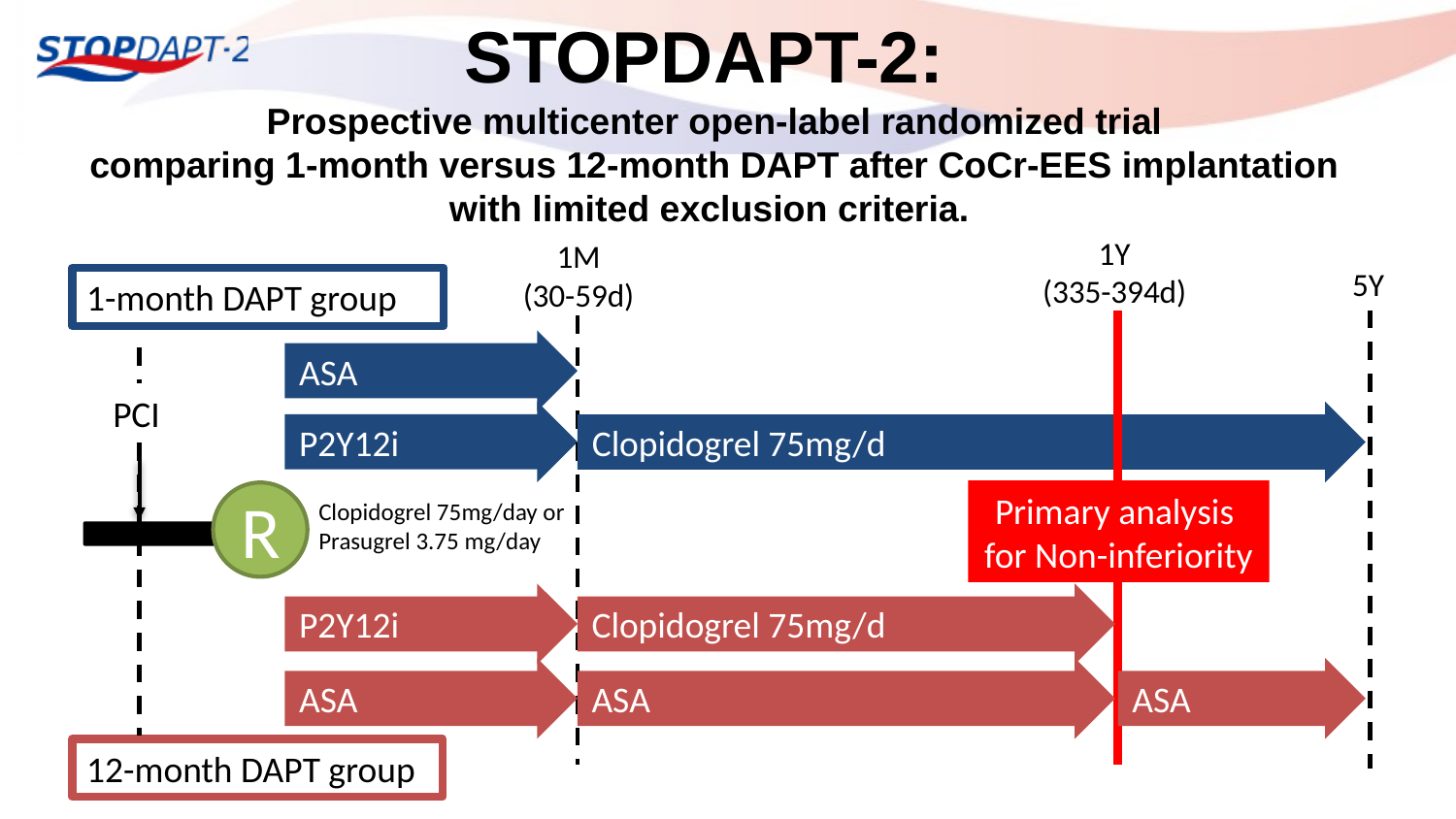

# STOPDAPT-2: Prospective multicenter open-label randomized trial comparing 1-month versus 12-month DAPT after CoCr-EES implantation with limited exclusion criteria.

1Y
(335-394d)
1M
(30-59d)
5Y
1-month DAPT group
ASA
PCI
P2Y12i
Clopidogrel 75mg/d
Primary analysis
for Non-inferiority
R
Clopidogrel 75mg/day or
Prasugrel 3.75 mg/day

P2Y12i
Clopidogrel 75mg/d
ASA
ASA
ASA
12-month DAPT group